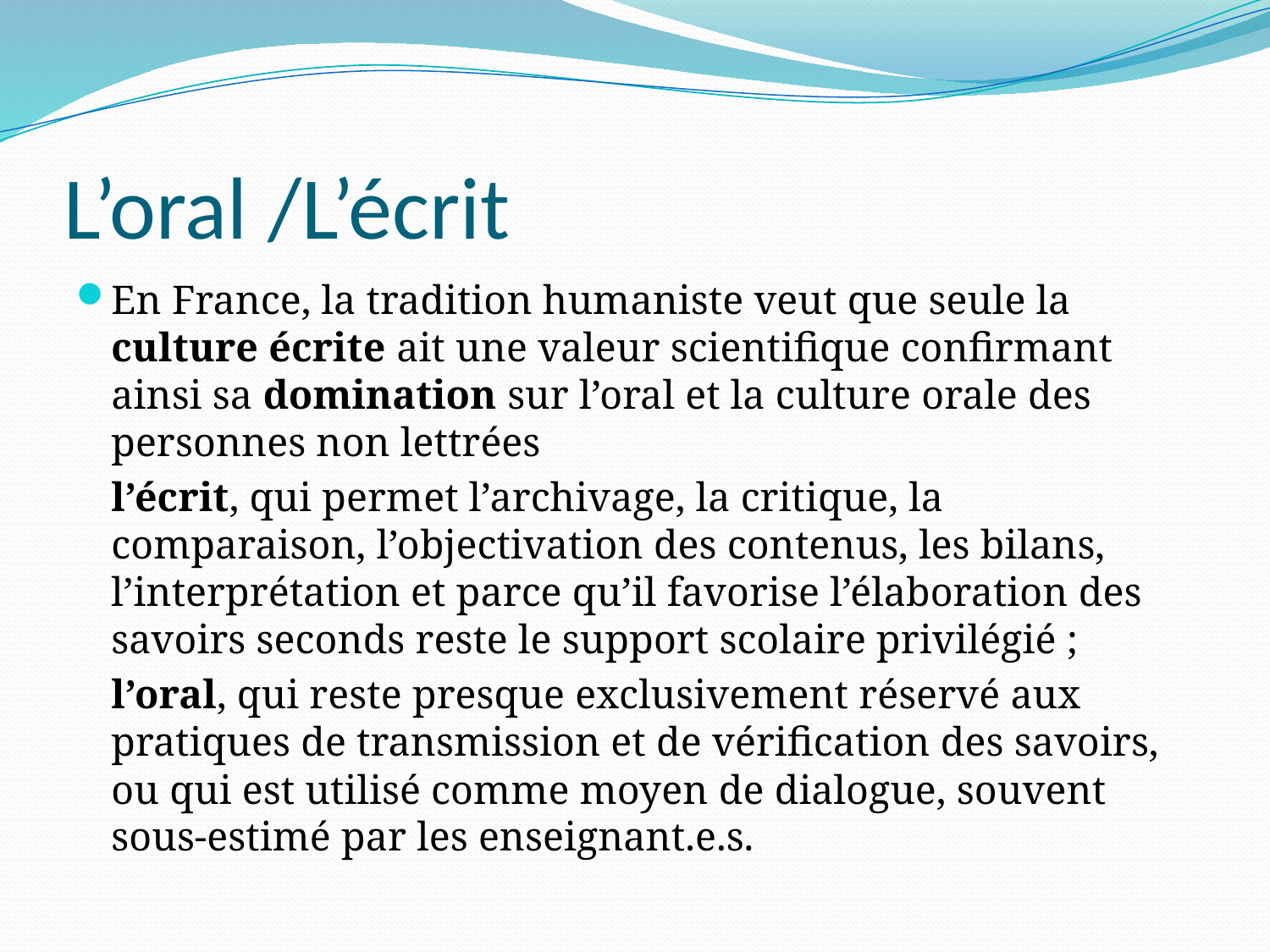

# L’oral /L’écrit
En France, la tradition humaniste veut que seule la culture écrite ait une valeur scientifique confirmant ainsi sa domination sur l’oral et la culture orale des personnes non lettrées
		l’écrit, qui permet l’archivage, la critique, la comparaison, l’objectivation des contenus, les bilans, l’interprétation et parce qu’il favorise l’élaboration des savoirs seconds reste le support scolaire privilégié ;
		l’oral, qui reste presque exclusivement réservé aux pratiques de transmission et de vérification des savoirs, ou qui est utilisé comme moyen de dialogue, souvent sous-estimé par les enseignant.e.s.